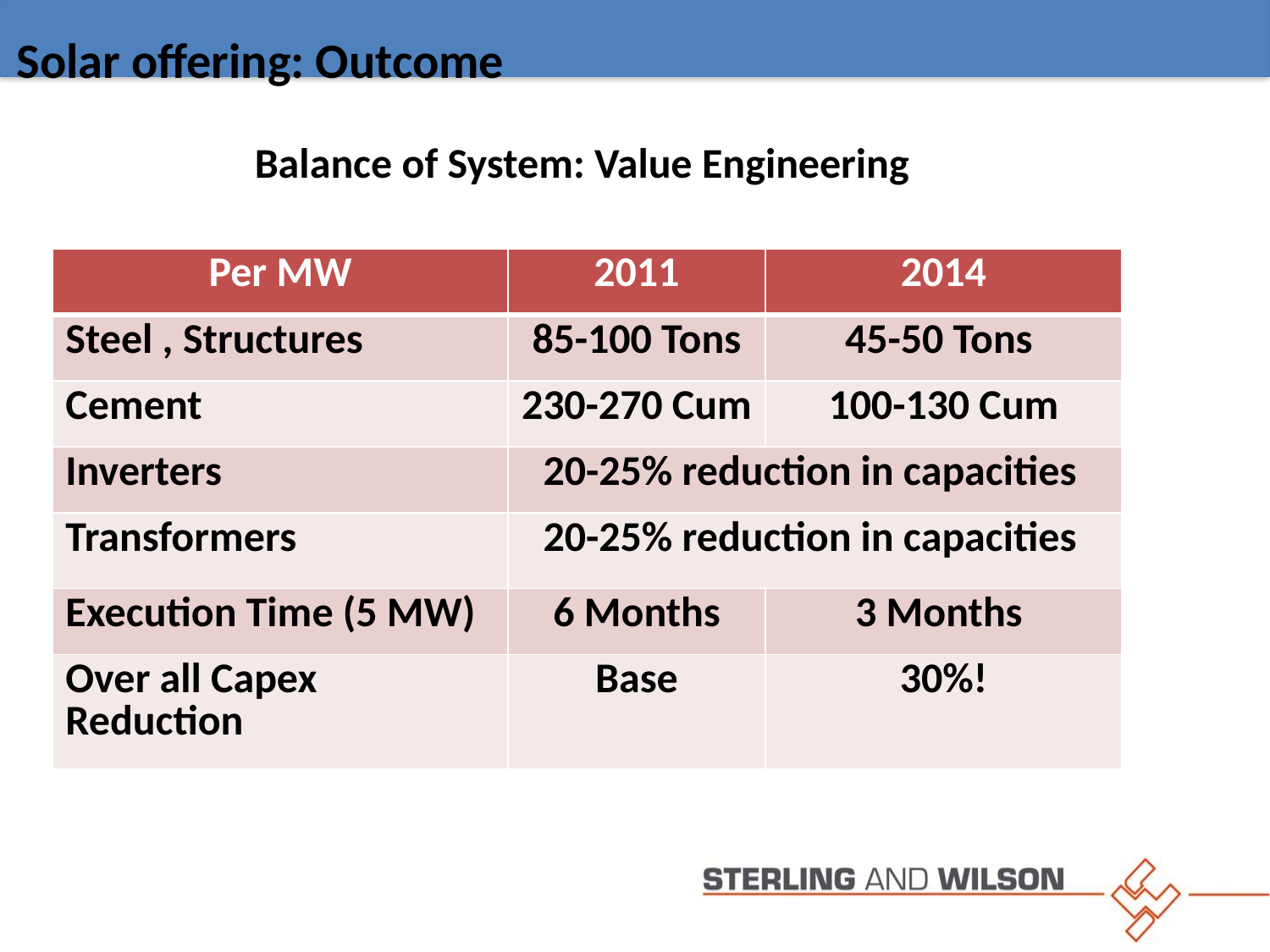

Solar offering: Outcome
Balance of System: Value Engineering

| Per MW | 2011 | 2014 |
| --- | --- | --- |
| Steel , Structures | 85-100 Tons | 45-50 Tons |
| Cement | 230-270 Cum | 100-130 Cum |
| Inverters | 20-25% reduction in capacities |  |
| Transformers | 20-25% reduction in capacities |  |
| Execution Time (5 MW) | 6 Months | 3 Months |
| Over all Capex Reduction | Base | 30%! |